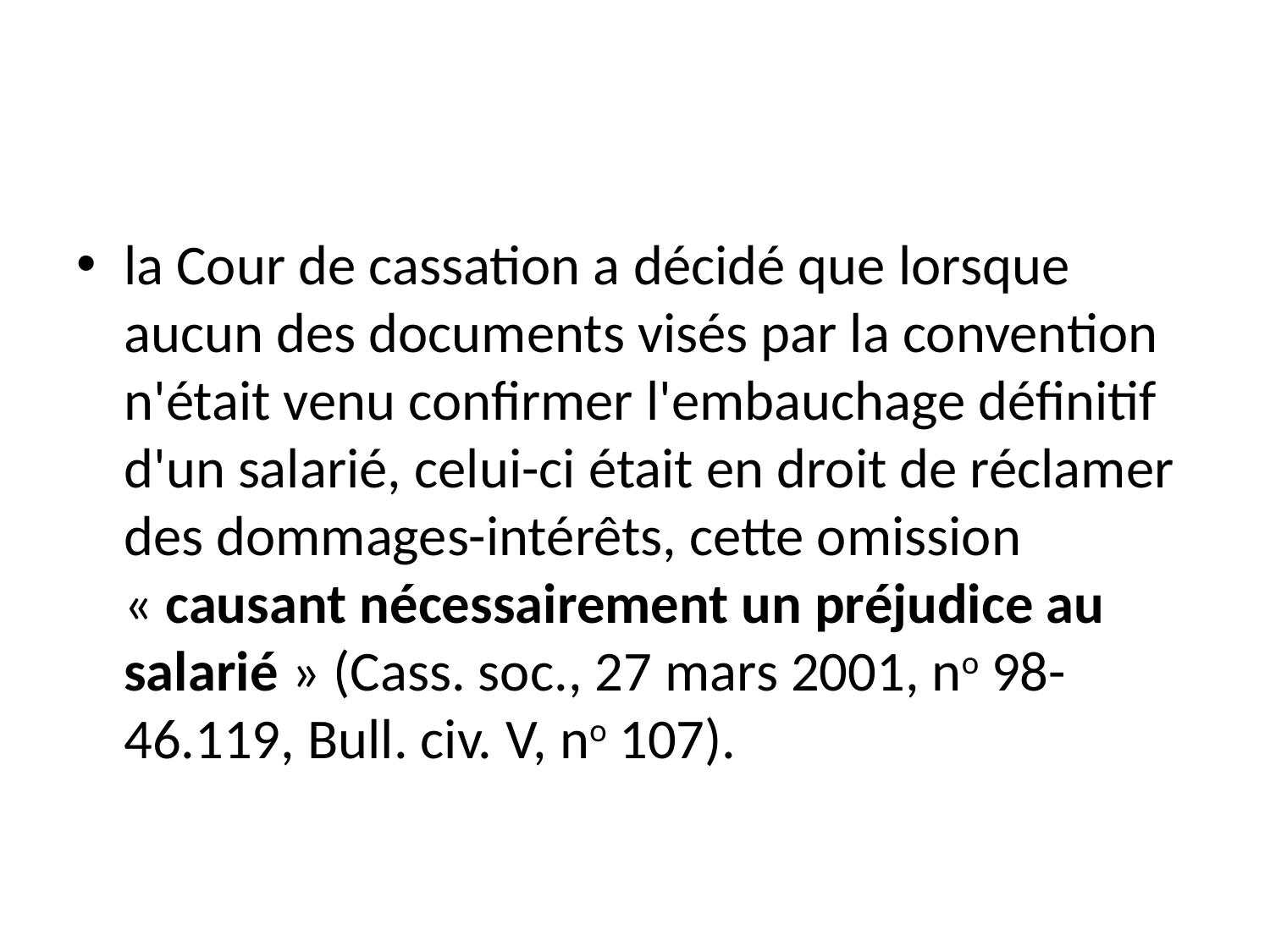

#
la Cour de cassation a décidé que lorsque aucun des documents visés par la convention n'était venu confirmer l'embauchage définitif d'un salarié, celui-ci était en droit de réclamer des dommages-intérêts, cette omission « causant nécessairement un préjudice au salarié » (Cass. soc., 27 mars 2001, no 98-46.119, Bull. civ. V, no 107).